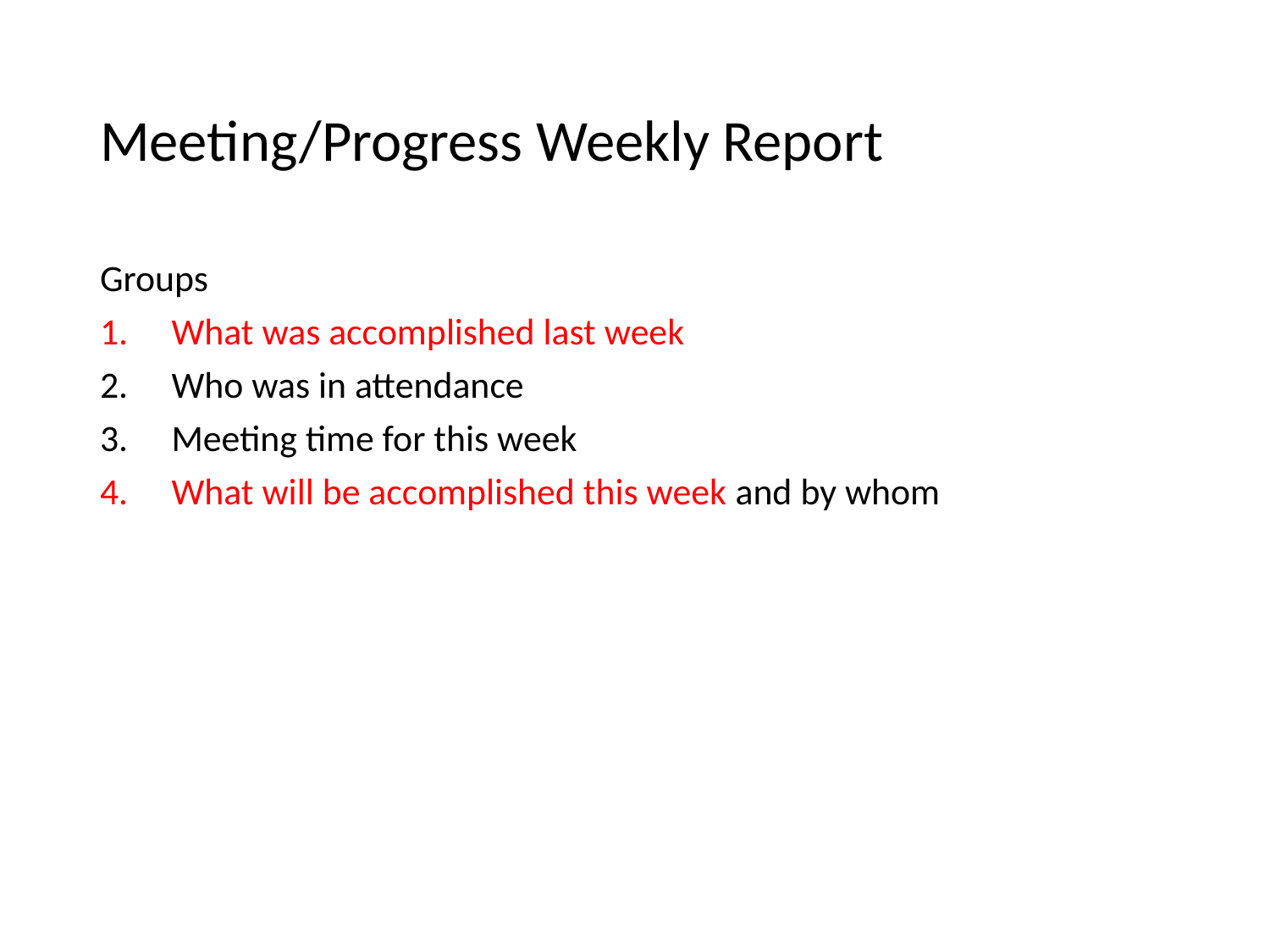

# Meeting/Progress Weekly Report
Groups
What was accomplished last week
Who was in attendance
Meeting time for this week
What will be accomplished this week and by whom